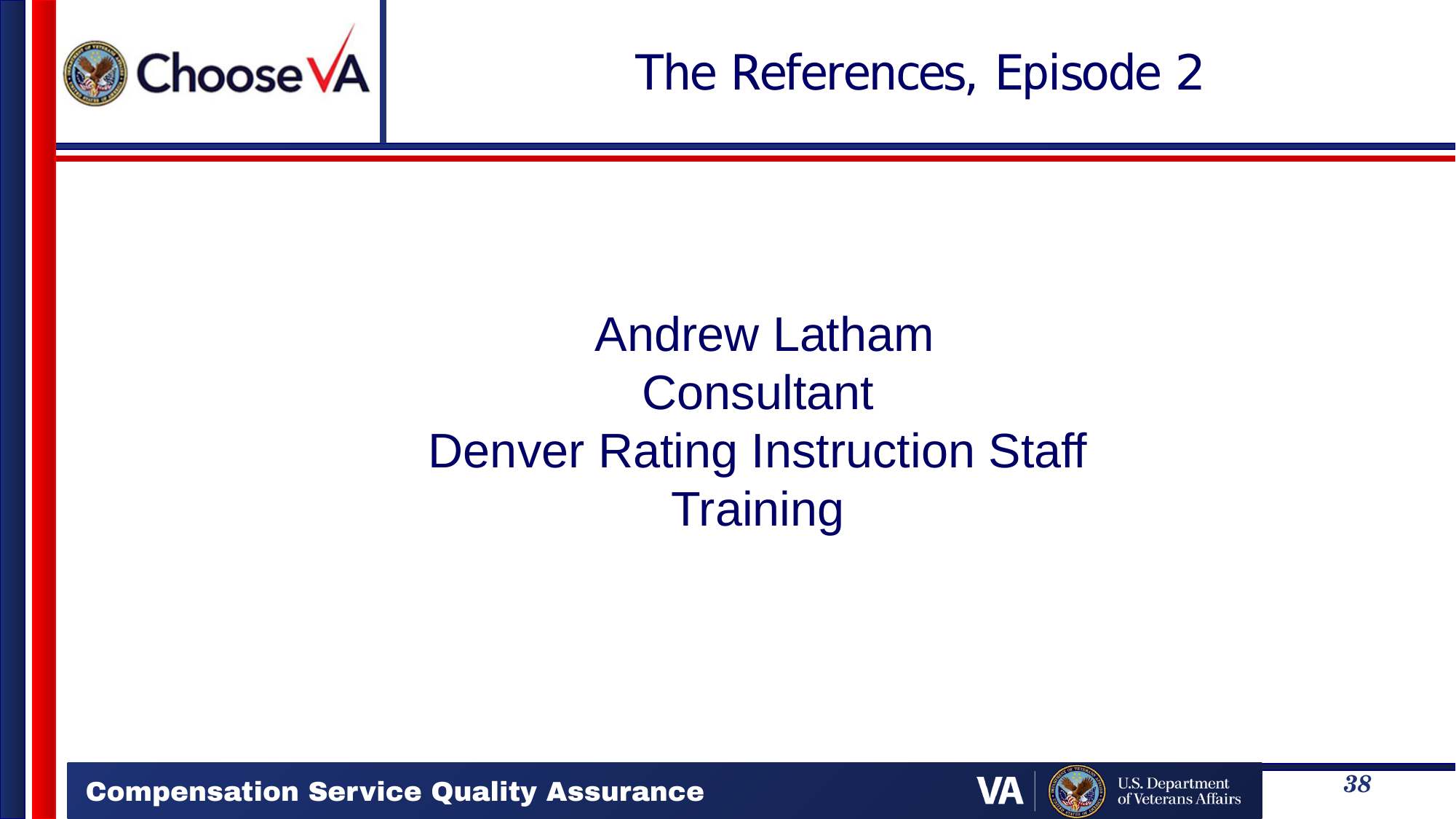

# The References, Episode 2
 Andrew Latham
Consultant
Denver Rating Instruction Staff
Training
38